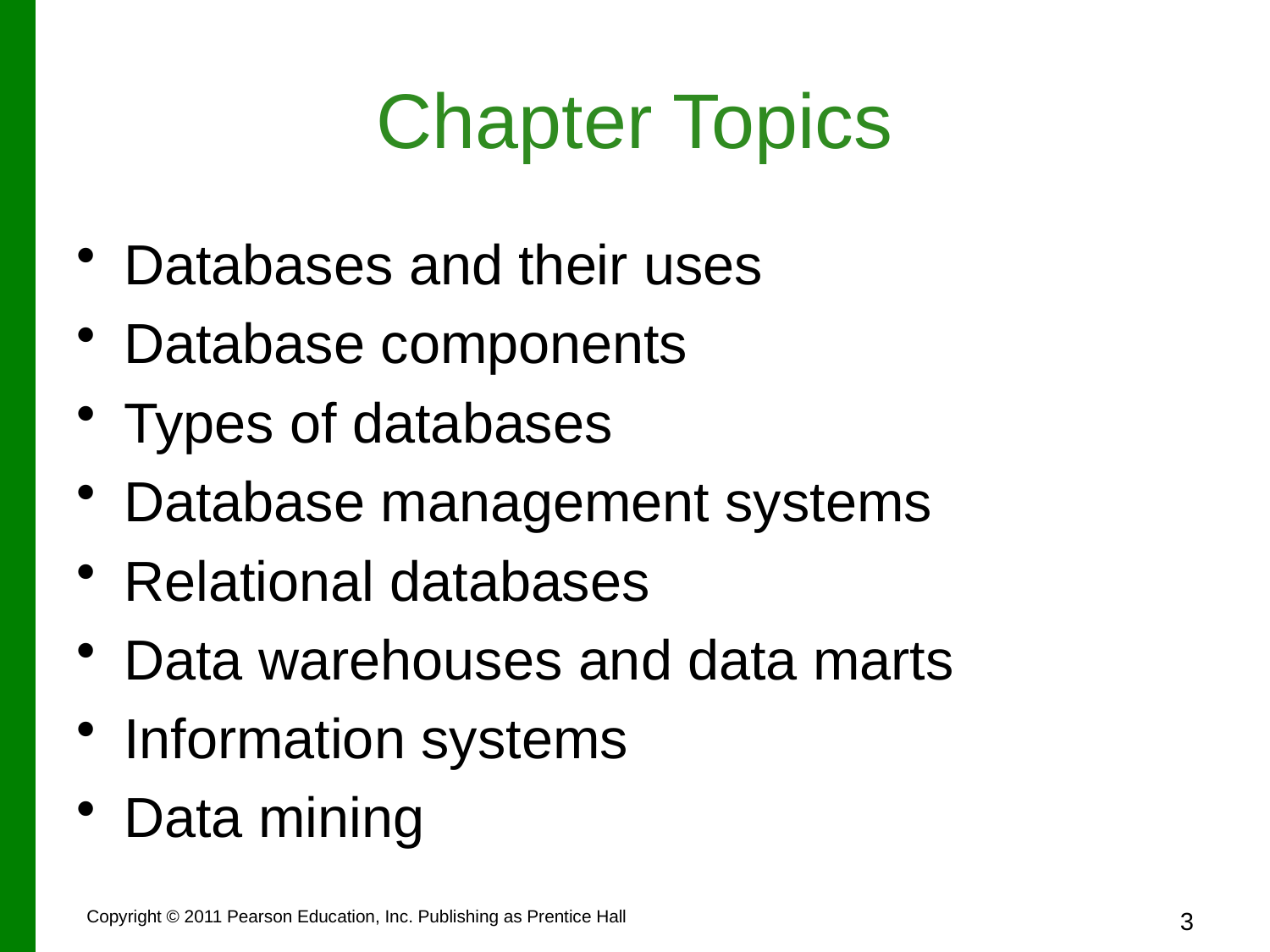

# Chapter Topics
Databases and their uses
Database components
Types of databases
Database management systems
Relational databases
Data warehouses and data marts
Information systems
Data mining
3